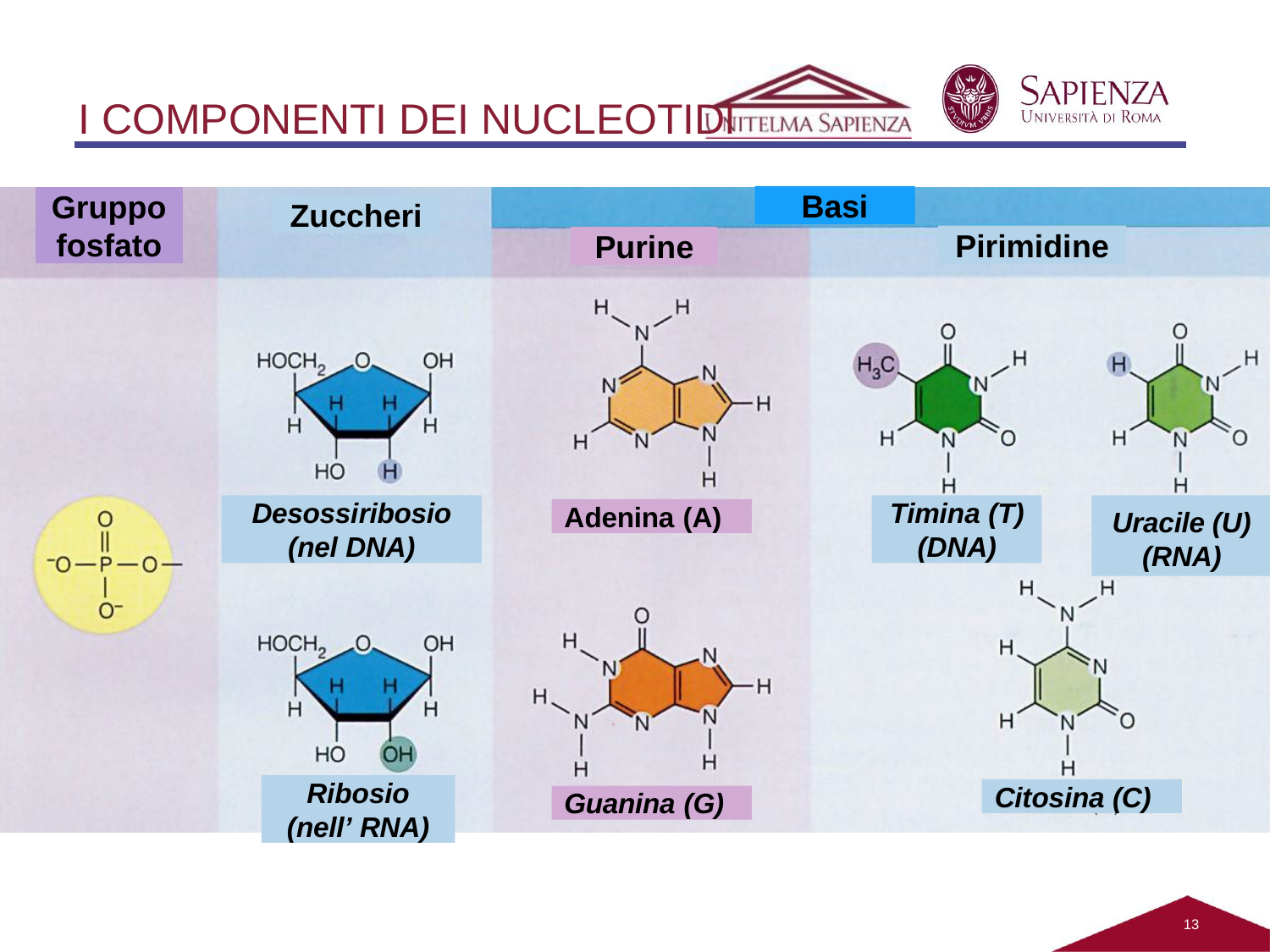

# I COMPONENTI DEI NUCLEOTIDI
Basi
Gruppo fosfato

Zuccheri
Pirimidine
Purine
Desossiribosio
(nel DNA)
Timina (T)
(DNA)

Adenina (A)
Uracile (U)
(RNA)
Ribosio
(nell’ RNA)
Citosina (C)
Guanina (G)
13